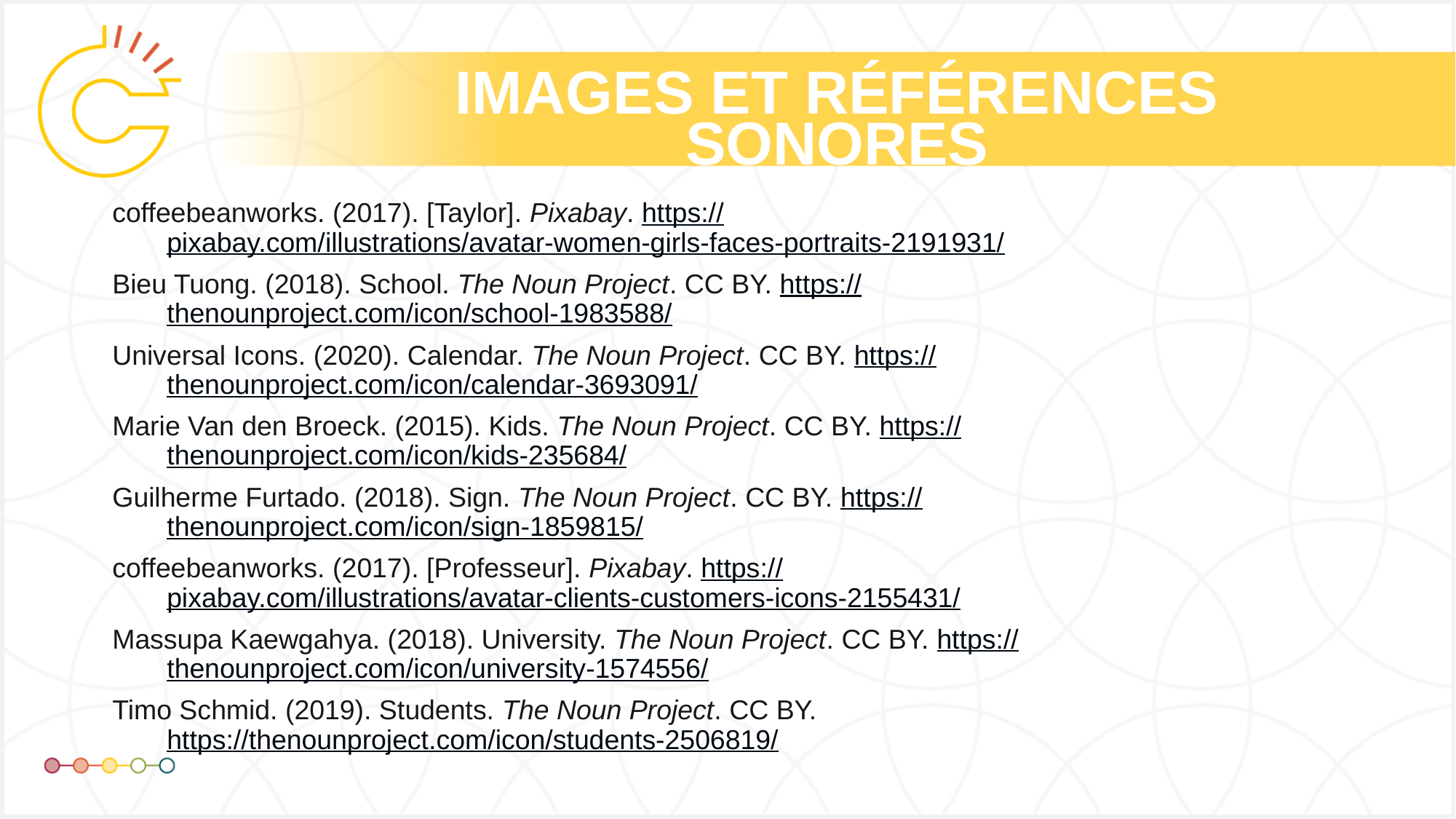

coffeebeanworks. (2017). [Taylor]. Pixabay. https://pixabay.com/illustrations/avatar-women-girls-faces-portraits-2191931/
Bieu Tuong. (2018). School. The Noun Project. CC BY. https://thenounproject.com/icon/school-1983588/
Universal Icons. (2020). Calendar. The Noun Project. CC BY. https://thenounproject.com/icon/calendar-3693091/
Marie Van den Broeck. (2015). Kids. The Noun Project. CC BY. https://thenounproject.com/icon/kids-235684/
Guilherme Furtado. (2018). Sign. The Noun Project. CC BY. https://thenounproject.com/icon/sign-1859815/
coffeebeanworks. (2017). [Professeur]. Pixabay. https://pixabay.com/illustrations/avatar-clients-customers-icons-2155431/
Massupa Kaewgahya. (2018). University. The Noun Project. CC BY. https://thenounproject.com/icon/university-1574556/
Timo Schmid. (2019). Students. The Noun Project. CC BY. https://thenounproject.com/icon/students-2506819/